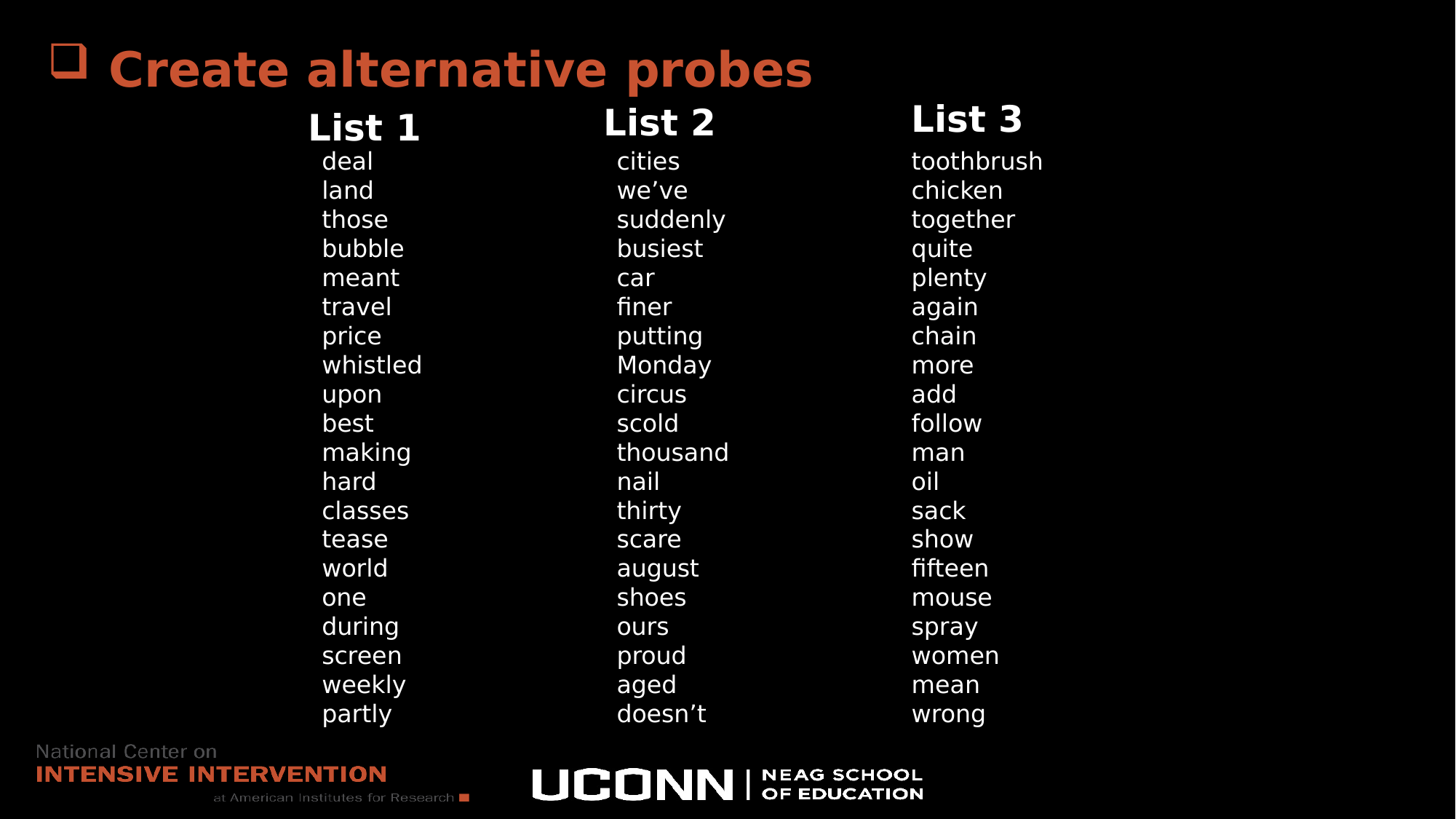

# Create alternative probes
List 3
List 2
List 1
deal
land
those
bubble
meant
travel
price
whistled
upon
best
making
hard
classes
tease
world
one
during
screen
weekly
partly
cities
we’ve
suddenly
busiest
car
finer
putting
Monday
circus
scold
thousand
nail
thirty
scare
august
shoes
ours
proud
aged
doesn’t
toothbrush
chicken
together
quite
plenty
again
chain
more
add
follow
man
oil
sack
show
fifteen
mouse
spray
women
mean
wrong